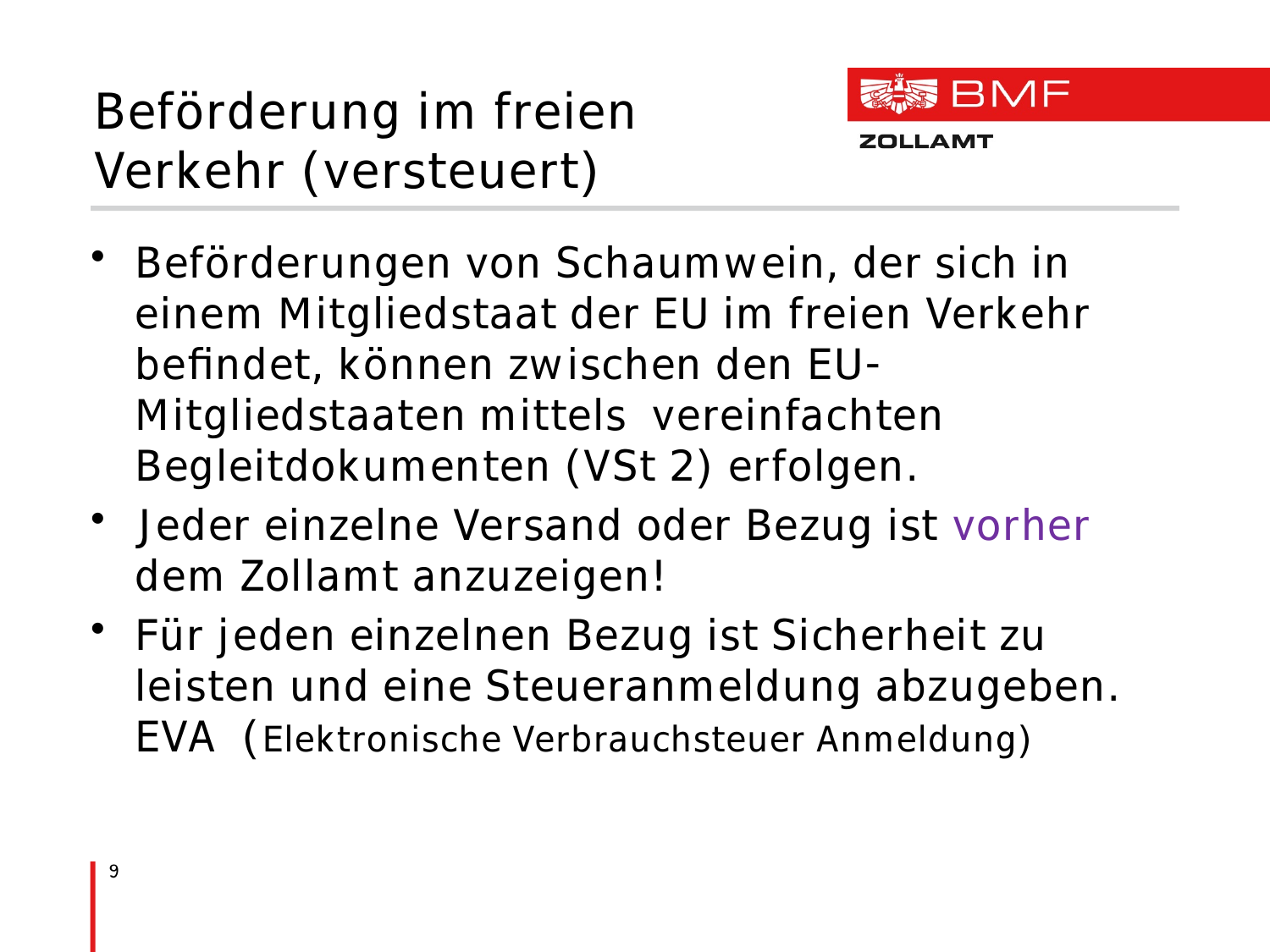

# Beförderung im freien Verkehr (versteuert)
Beförderungen von Schaumwein, der sich in einem Mitgliedstaat der EU im freien Verkehr befindet, können zwischen den EU- Mitgliedstaaten mittels  vereinfachten Begleitdokumenten (VSt 2) erfolgen.
Jeder einzelne Versand oder Bezug ist vorher dem Zollamt anzuzeigen!
Für jeden einzelnen Bezug ist Sicherheit zu leisten und eine Steueranmeldung abzugeben.
EVA  (Elektronische Verbrauchsteuer Anmeldung)
9